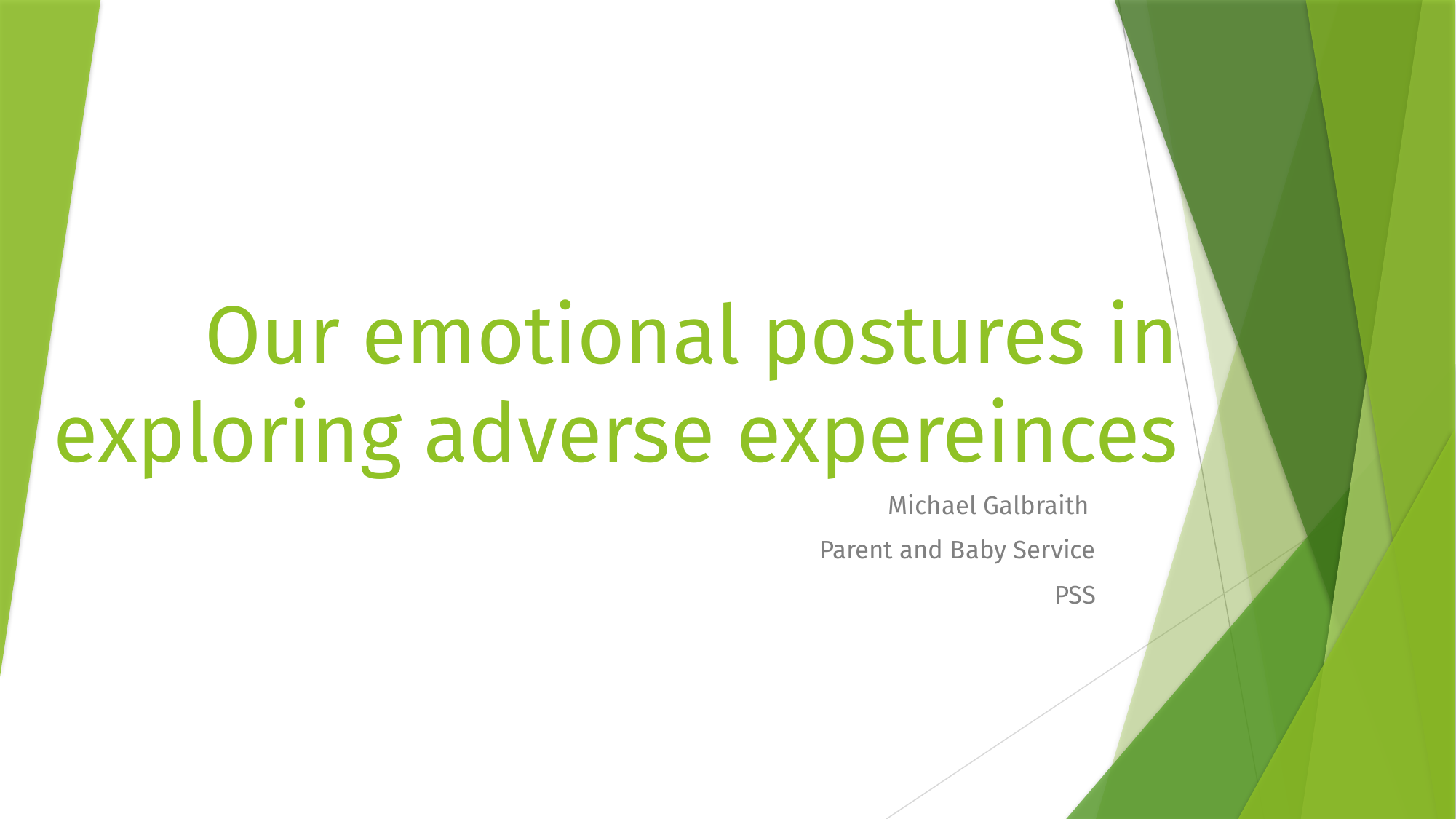

# Our emotional postures in exploring adverse expereinces
Michael Galbraith
Parent and Baby Service
PSS